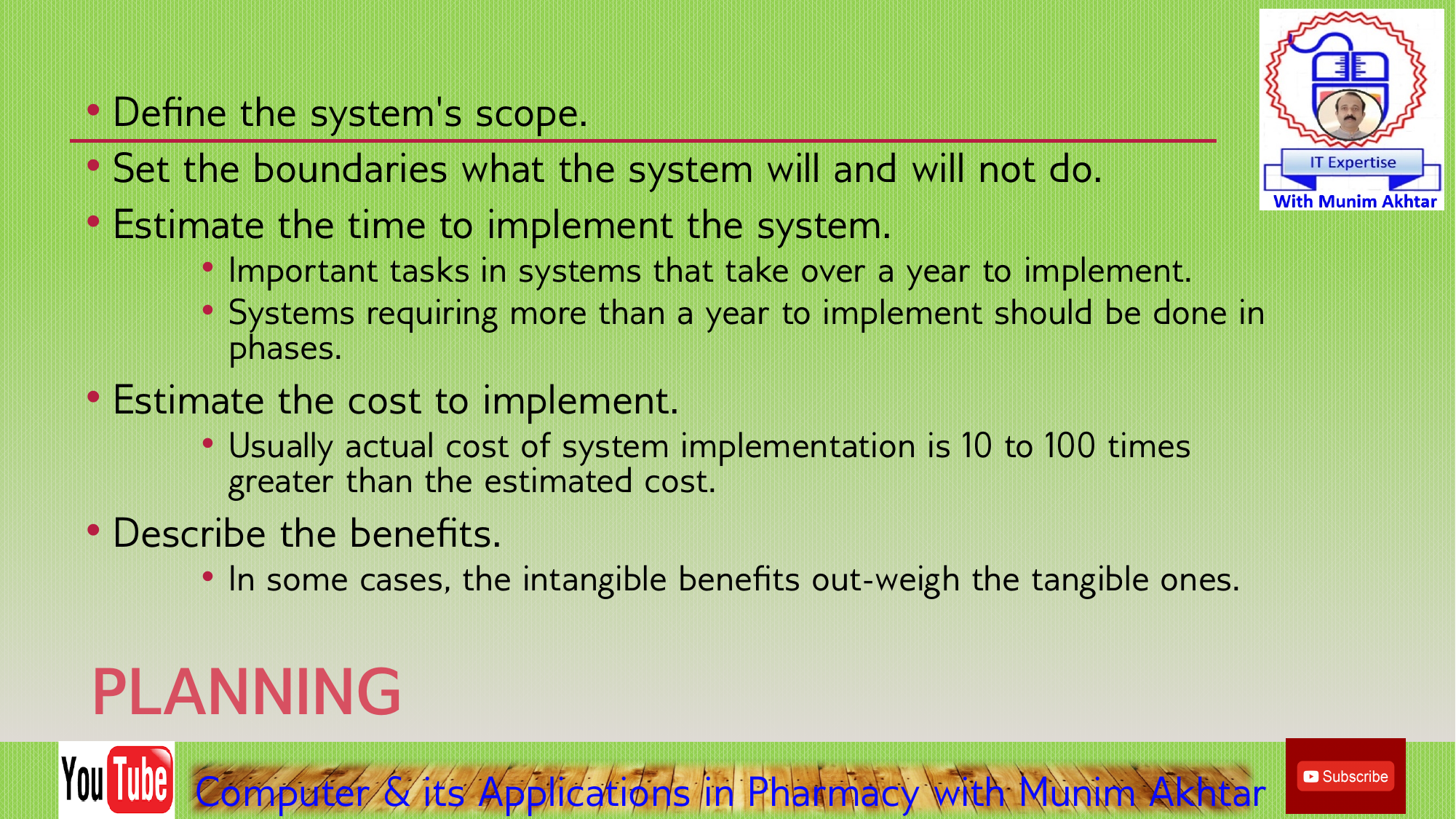

Define the system's scope.
Set the boundaries what the system will and will not do.
Estimate the time to implement the system.
Important tasks in systems that take over a year to implement.
Systems requiring more than a year to implement should be done in phases.
Estimate the cost to implement.
Usually actual cost of system implementation is 10 to 100 times greater than the estimated cost.
Describe the benefits.
In some cases, the intangible benefits out-weigh the tangible ones.
# Planning